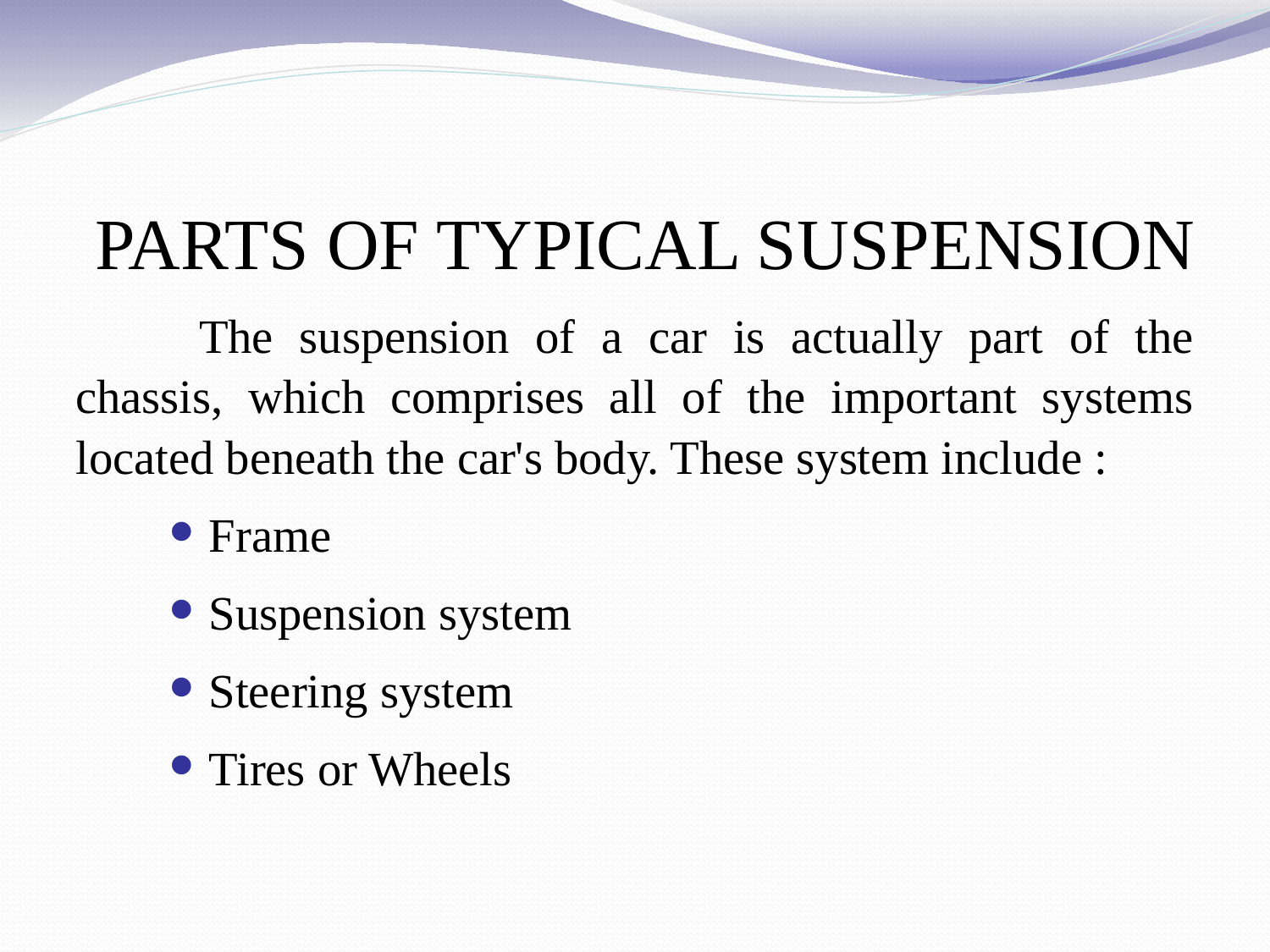

# PARTS OF TYPICAL SUSPENSION
	The suspension of a car is actually part of the chassis, which comprises all of the important systems located beneath the car's body. These system include :
Frame
Suspension system
Steering system
Tires or Wheels